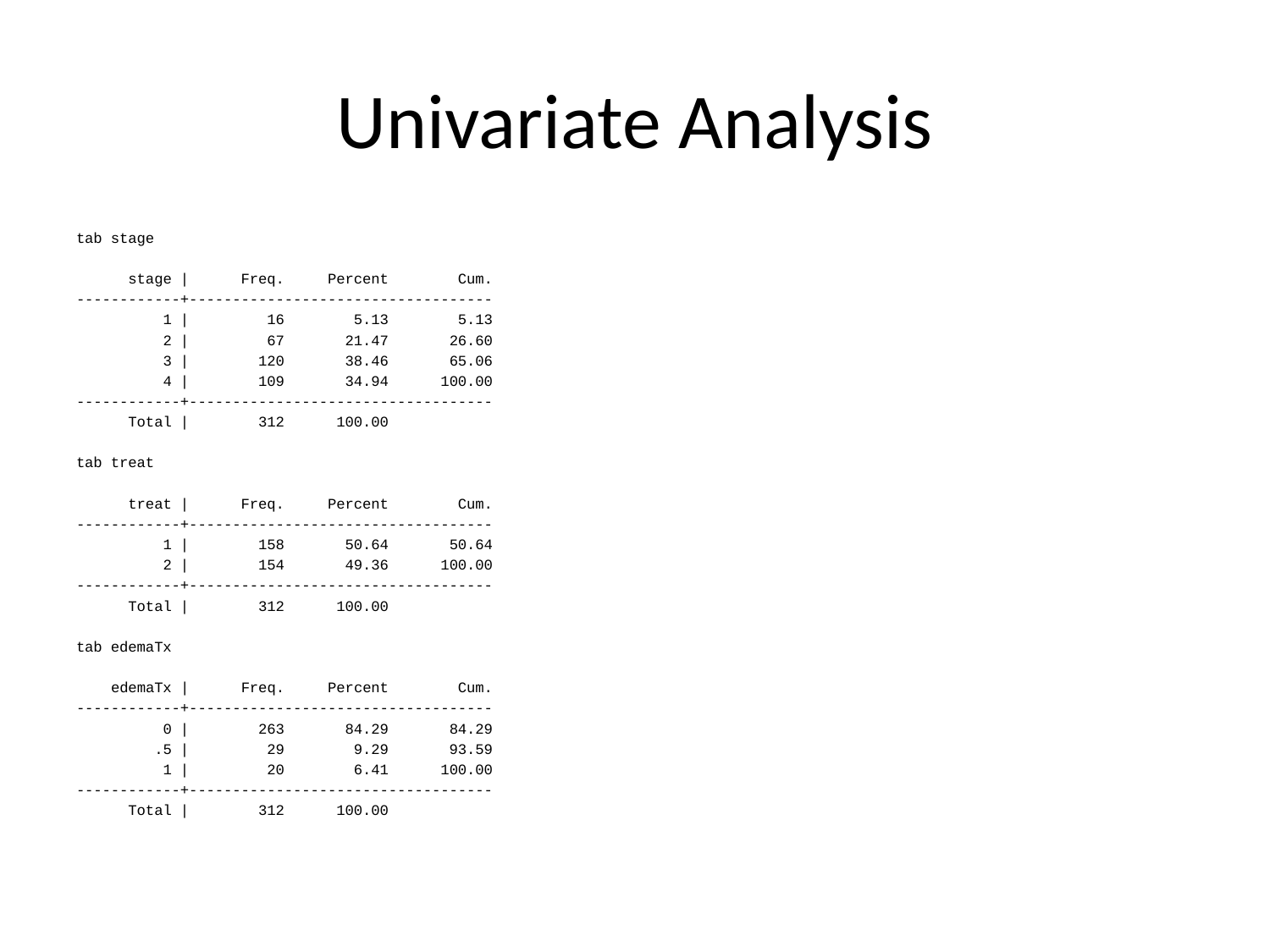

# Univariate Analysis
tab stage

      stage |      Freq.     Percent        Cum.
------------+-----------------------------------
          1 |         16        5.13        5.13
          2 |         67       21.47       26.60
          3 |        120       38.46       65.06
          4 |        109       34.94      100.00
------------+-----------------------------------
      Total |        312      100.00

tab treat

      treat |      Freq.     Percent        Cum.
------------+-----------------------------------
          1 |        158       50.64       50.64
          2 |        154       49.36      100.00
------------+-----------------------------------
      Total |        312      100.00

tab edemaTx

    edemaTx |      Freq.     Percent        Cum.
------------+-----------------------------------
          0 |        263       84.29       84.29
         .5 |         29        9.29       93.59
          1 |         20        6.41      100.00
------------+-----------------------------------
      Total |        312      100.00